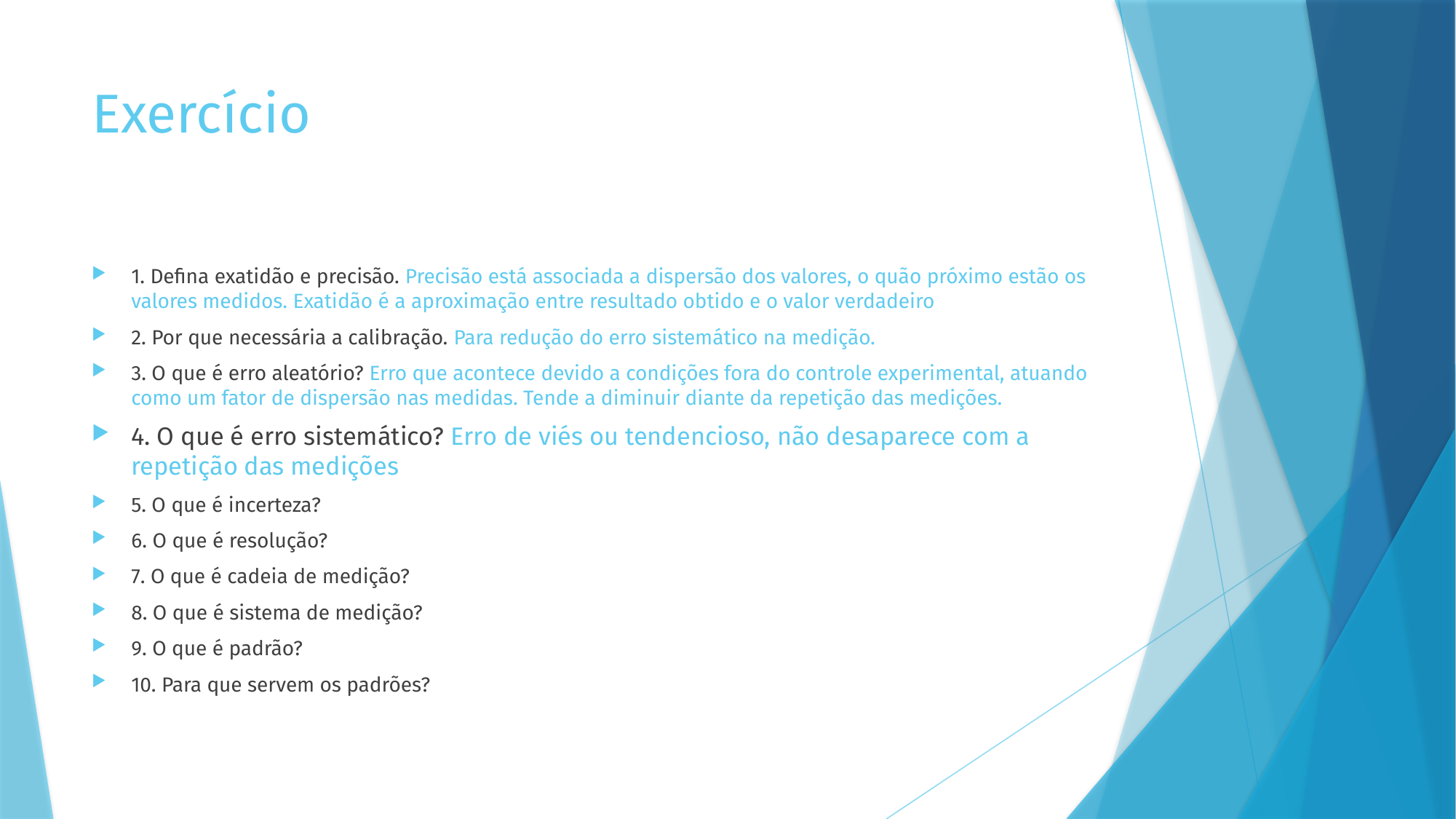

# Exercício
1. Defina exatidão e precisão. Precisão está associada a dispersão dos valores, o quão próximo estão os valores medidos. Exatidão é a aproximação entre resultado obtido e o valor verdadeiro
2. Por que necessária a calibração. Para redução do erro sistemático na medição.
3. O que é erro aleatório? Erro que acontece devido a condições fora do controle experimental, atuando como um fator de dispersão nas medidas. Tende a diminuir diante da repetição das medições.
4. O que é erro sistemático? Erro de viés ou tendencioso, não desaparece com a repetição das medições
5. O que é incerteza?
6. O que é resolução?
7. O que é cadeia de medição?
8. O que é sistema de medição?
9. O que é padrão?
10. Para que servem os padrões?